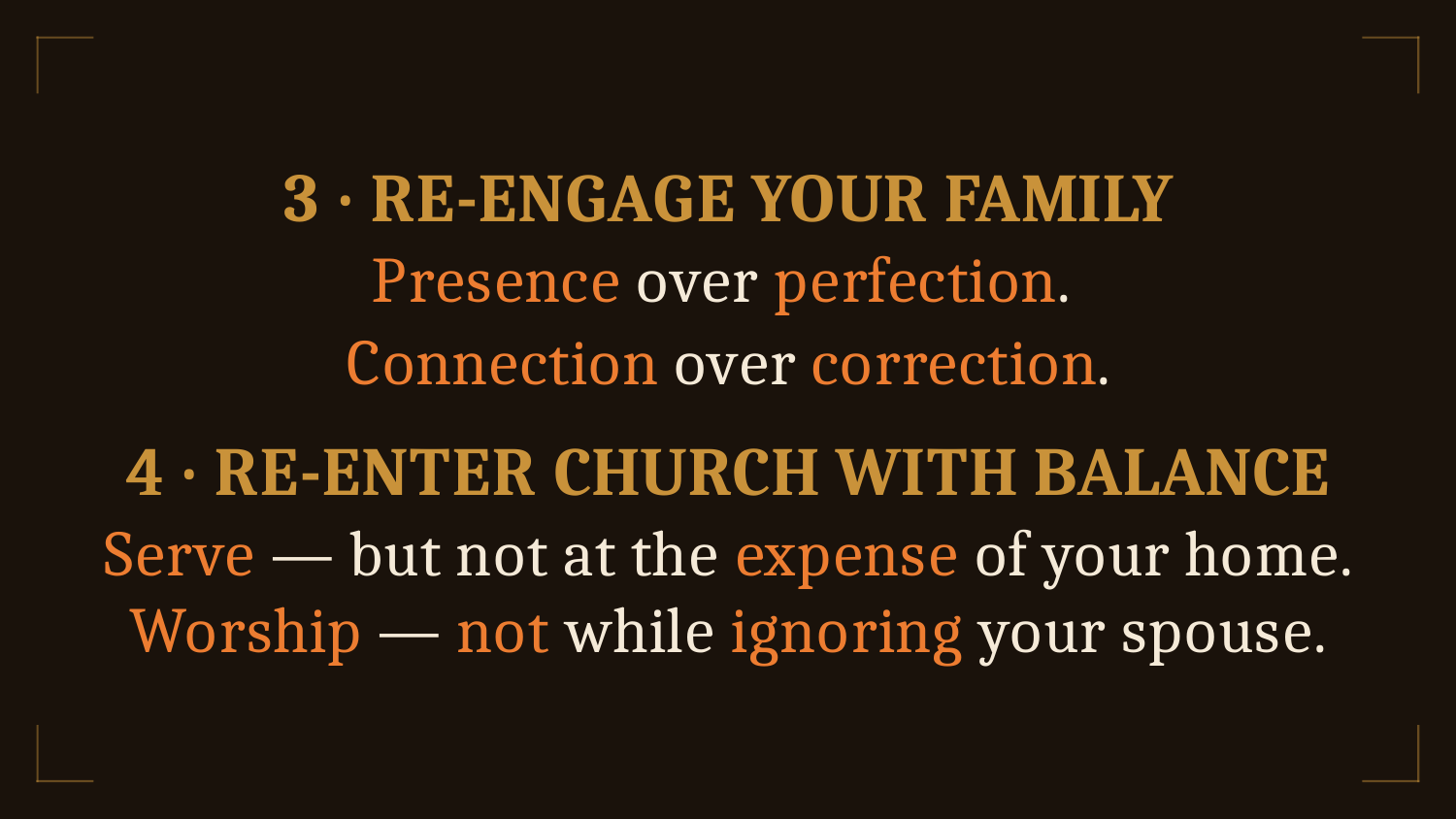

3 · RE-ENGAGE YOUR FAMILY
Presence over perfection.
Connection over correction.
4 · RE-ENTER CHURCH WITH BALANCE
Serve — but not at the expense of your home. Worship — not while ignoring your spouse.